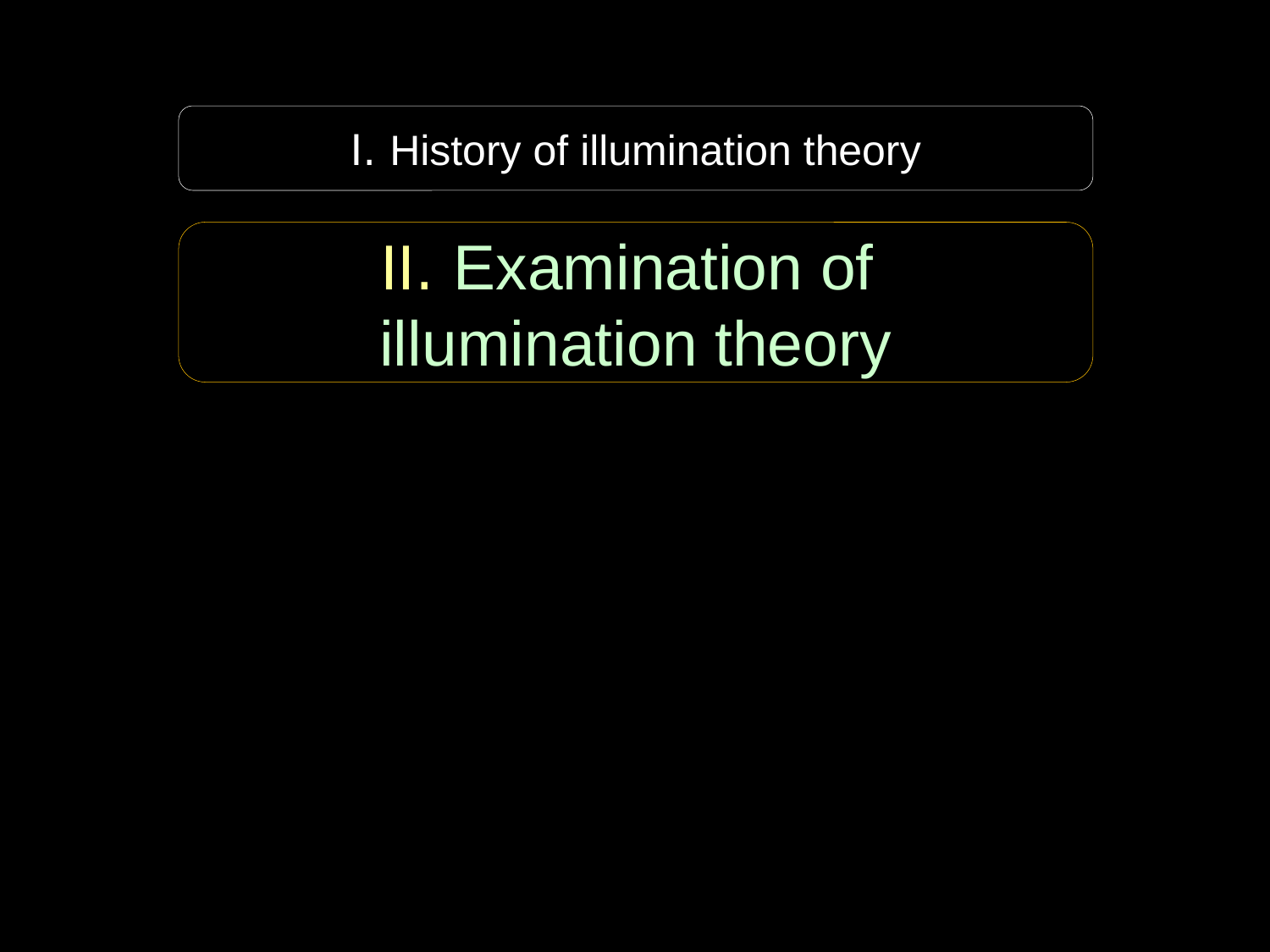

I. History of illumination theory
II. Examination of
illumination theory